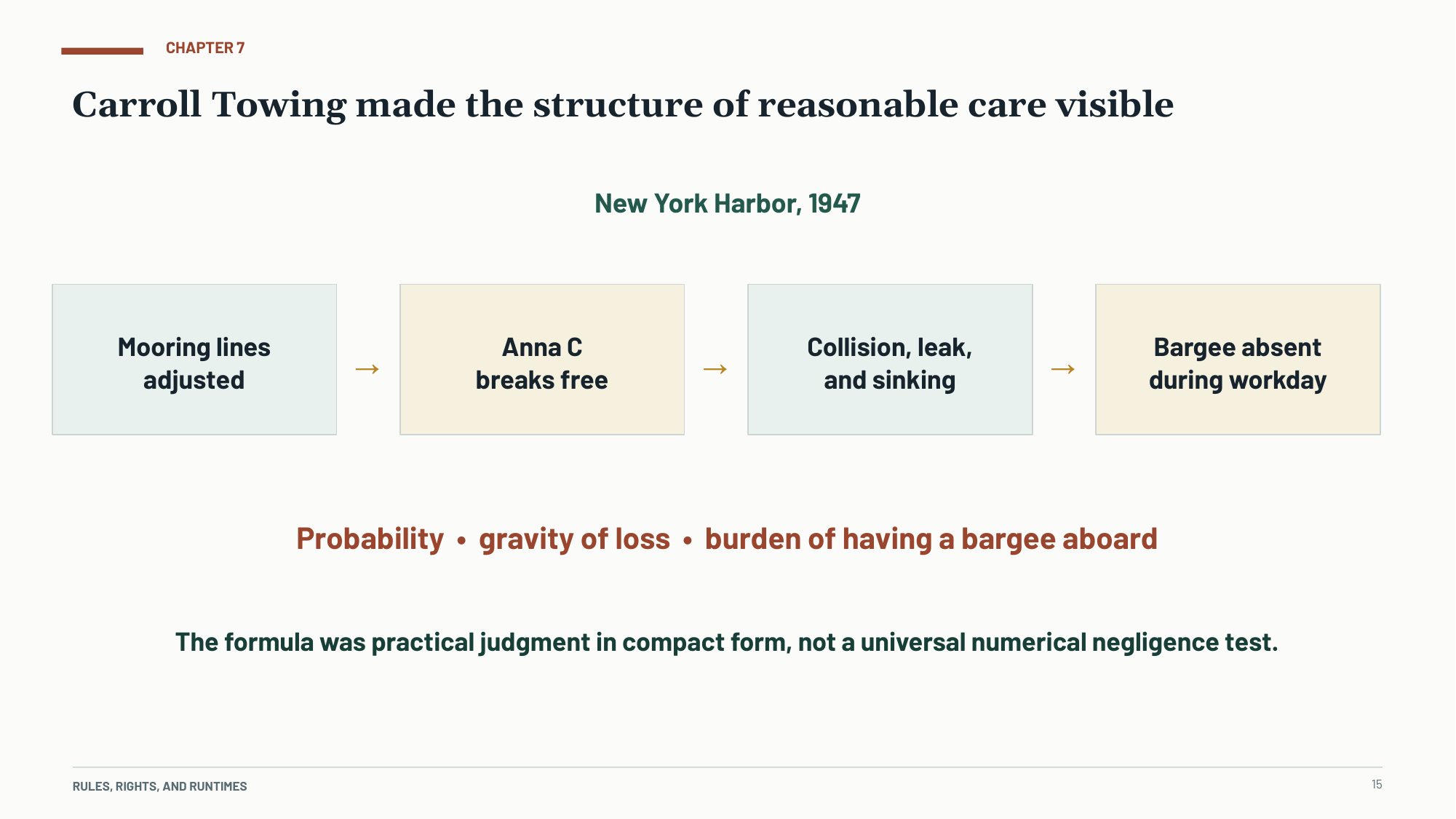

CHAPTER 7

Carroll Towing made the structure of reasonable care visible
New York Harbor, 1947

Mooring lines
adjusted
Anna C
breaks free
Collision, leak,
and sinking
Bargee absent
during workday
→
→
→
Probability  •  gravity of loss  •  burden of having a bargee aboard
The formula was practical judgment in compact form, not a universal numerical negligence test.

15
RULES, RIGHTS, AND RUNTIMES